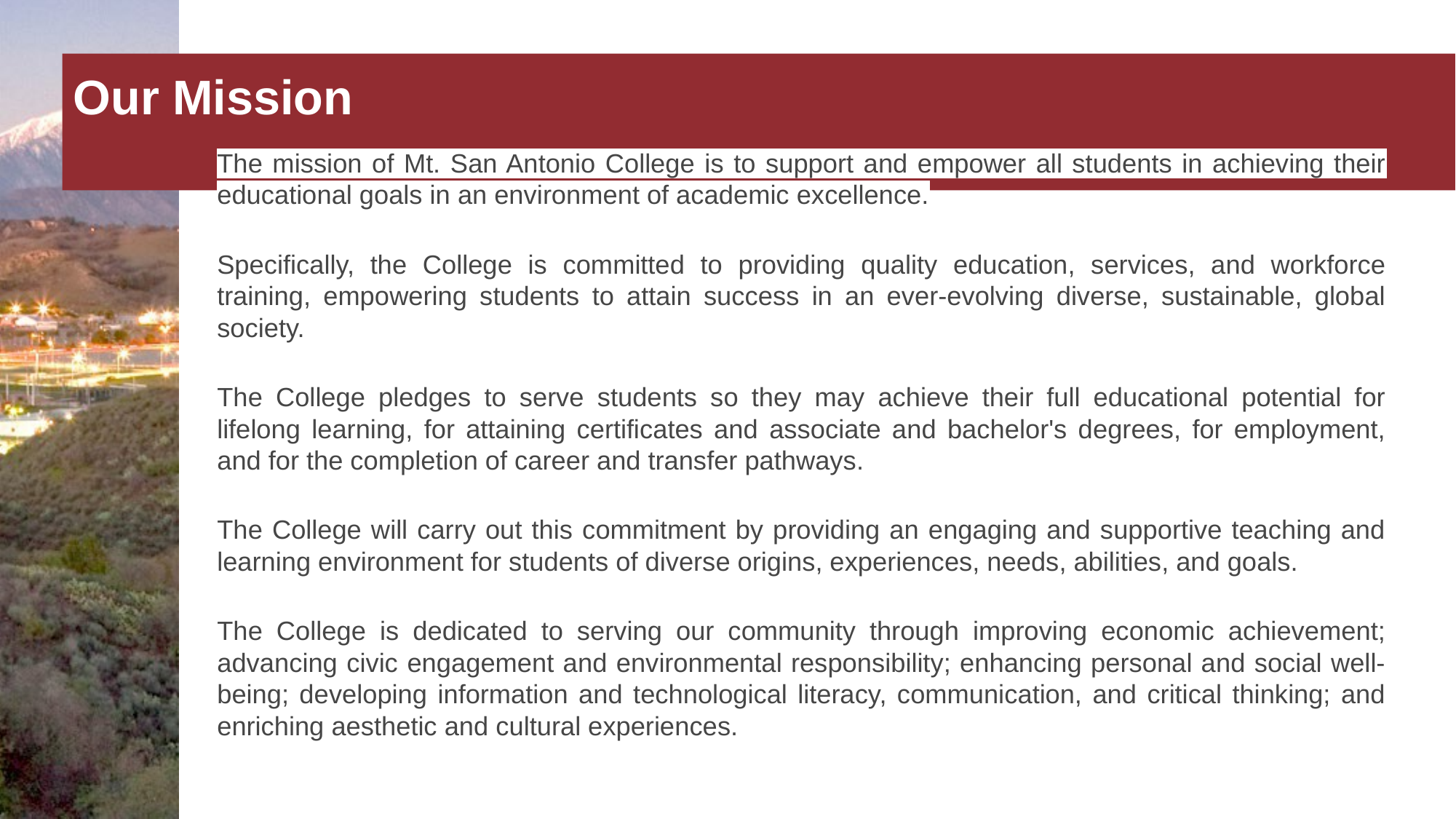

# Our Mission
The mission of Mt. San Antonio College is to support and empower all students in achieving their educational goals in an environment of academic excellence.

Specifically, the College is committed to providing quality education, services, and workforce training, empowering students to attain success in an ever-evolving diverse, sustainable, global society.

The College pledges to serve students so they may achieve their full educational potential for lifelong learning, for attaining certificates and associate and bachelor's degrees, for employment, and for the completion of career and transfer pathways.

The College will carry out this commitment by providing an engaging and supportive teaching and learning environment for students of diverse origins, experiences, needs, abilities, and goals.

The College is dedicated to serving our community through improving economic achievement; advancing civic engagement and environmental responsibility; enhancing personal and social well-being; developing information and technological literacy, communication, and critical thinking; and enriching aesthetic and cultural experiences.